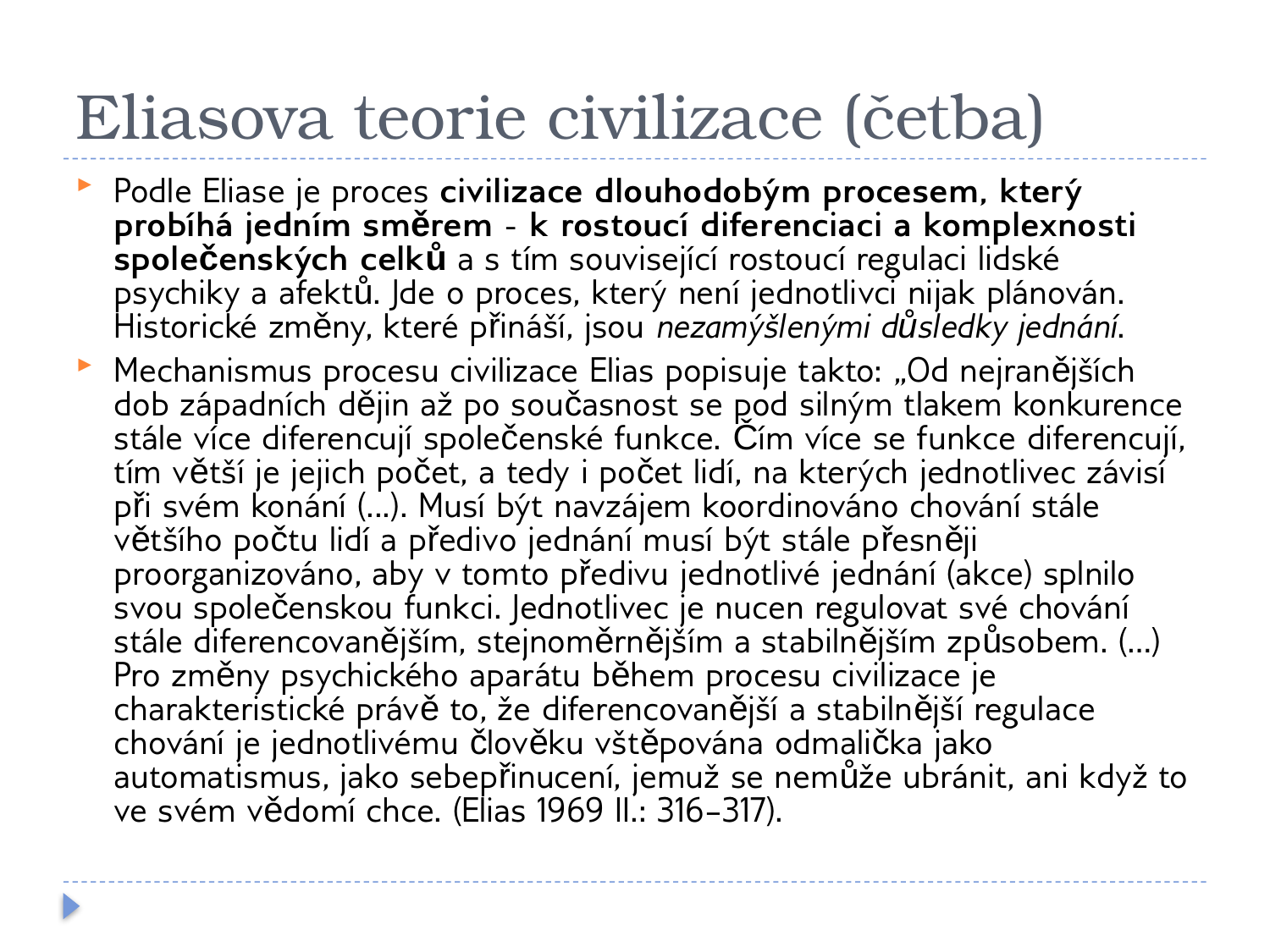

# Eliasova teorie civilizace (četba)
Podle Eliase je proces civilizace dlouhodobým procesem, který probíhá jedním směrem - k rostoucí diferenciaci a komplexnosti společenských celků a s tím související rostoucí regulaci lidské psychiky a afektů. Jde o proces, který není jednotlivci nijak plánován. Historické změny, které přináší, jsou nezamýšlenými důsledky jednání.
Mechanismus procesu civilizace Elias popisuje takto: „Od nejranějších dob západních dějin až po současnost se pod silným tlakem konkurence stále více diferencují společenské funkce. Čím více se funkce diferencují, tím větší je jejich počet, a tedy i počet lidí, na kterých jednotlivec závisí při svém konání (...). Musí být navzájem koordinováno chování stále většího počtu lidí a předivo jednání musí být stále přesněji proorganizováno, aby v tomto předivu jednotlivé jednání (akce) splnilo svou společenskou funkci. Jednotlivec je nucen regulovat své chování stále diferencovanějším, stejnoměrnějším a stabilnějším způsobem. (…) Pro změny psychického aparátu během procesu civilizace je charakteristické právě to, že diferencovanější a stabilnější regulace chování je jednotlivému člověku vštěpována odmalička jako automatismus, jako sebepřinucení, jemuž se nemůže ubránit, ani když to ve svém vědomí chce. (Elias 1969 II.: 316–317).